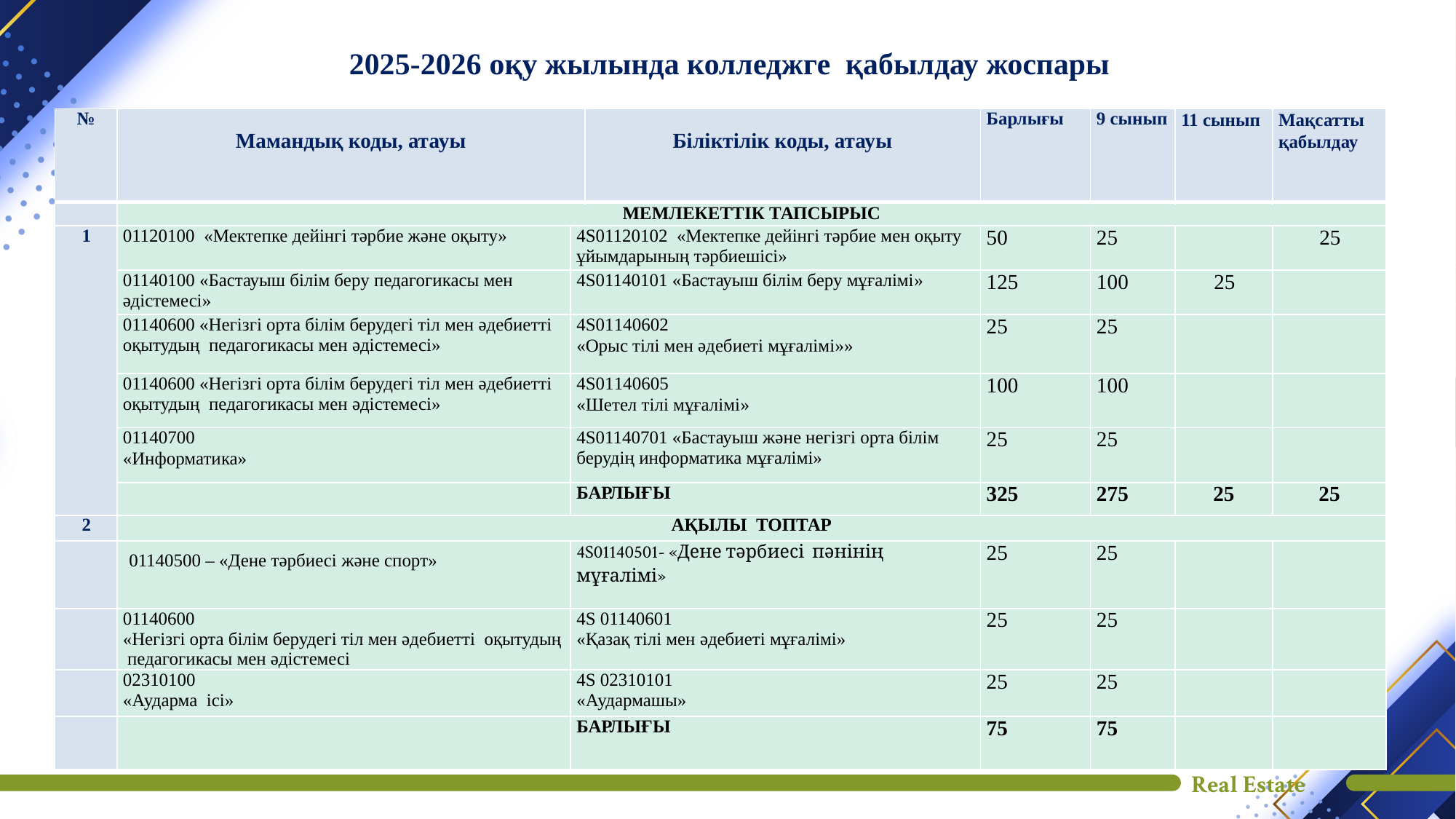

2025-2026 оқу жылында колледжге  қабылдау жоспары
| № | Мамандық коды, атауы |  | Біліктілік коды, атауы | Барлығы | 9 сынып | 11 сынып | Мақсатты қабылдау |
| --- | --- | --- | --- | --- | --- | --- | --- |
|  | МЕМЛЕКЕТТІК ТАПСЫРЫС |  |  |  |  |  |  |
| 1 | 01120100 «Мектепке дейінгі тәрбие және оқыту» | 4S01120102 «Мектепке дейінгі тәрбие мен оқыту ұйымдарының тәрбиешісі» | 4S01120102 «Воспитатель организации дошкольного воспитания и обучения» | 50 | 25 |  | 25 |
|  | 01140100 «Бастауыш білім беру педагогикасы мен әдістемесі» | 4S01140101 «Бастауыш білім беру мұғалімі» | 4S01140101 «Учитель начального образования» | 125 | 100 | 25 |  |
|  | 01140600 «Негізгі орта білім берудегі тіл мен әдебиетті оқытудың педагогикасы мен әдістемесі» | 4S01140602 «Орыс тілі мен әдебиеті мұғалімі»» | 4S01140602 «Учитель русского языка и литературы» | 25 | 25 |  |  |
|  | 01140600 «Негізгі орта білім берудегі тіл мен әдебиетті оқытудың педагогикасы мен әдістемесі» | 4S01140605 «Шетел тілі мұғалімі» | 4S01140605 «Учитель иностранного языка» | 100 | 100 |  |  |
|  | 01140700 «Информатика» | 4S01140701 «Бастауыш және негізгі орта білім берудің информатика мұғалімі» | 4S01140701 «Учитель информатики начального и основного среднего образования» | 25 | 25 |  |  |
|  |  | БАРЛЫҒЫ | всего | 325 | 275 | 25 | 25 |
| 2 | АҚЫЛЫ ТОПТАР |  |  |  |  |  |  |
|  | 01140500 – «Дене тәрбиесі және спорт» | 4S01140501- «Дене тәрбиесі пәнінің мұғалімі» |  | 25 | 25 |  |  |
|  | 01140600 «Негізгі орта білім берудегі тіл мен әдебиетті оқытудың педагогикасы мен әдістемесі | 4S 01140601 «Қазақ тілі мен әдебиеті мұғалімі» | 4S 01140601 «Қазақ тілі мен әдебиеті мұғалімі» | 25 | 25 |  |  |
|  | 02310100 «Аударма ісі» | 4S 02310101 «Аудармашы» | 4S 02310101 «Аудармашы» | 25 | 25 |  |  |
|  |  | БАРЛЫҒЫ |  | 75 | 75 |  |  |